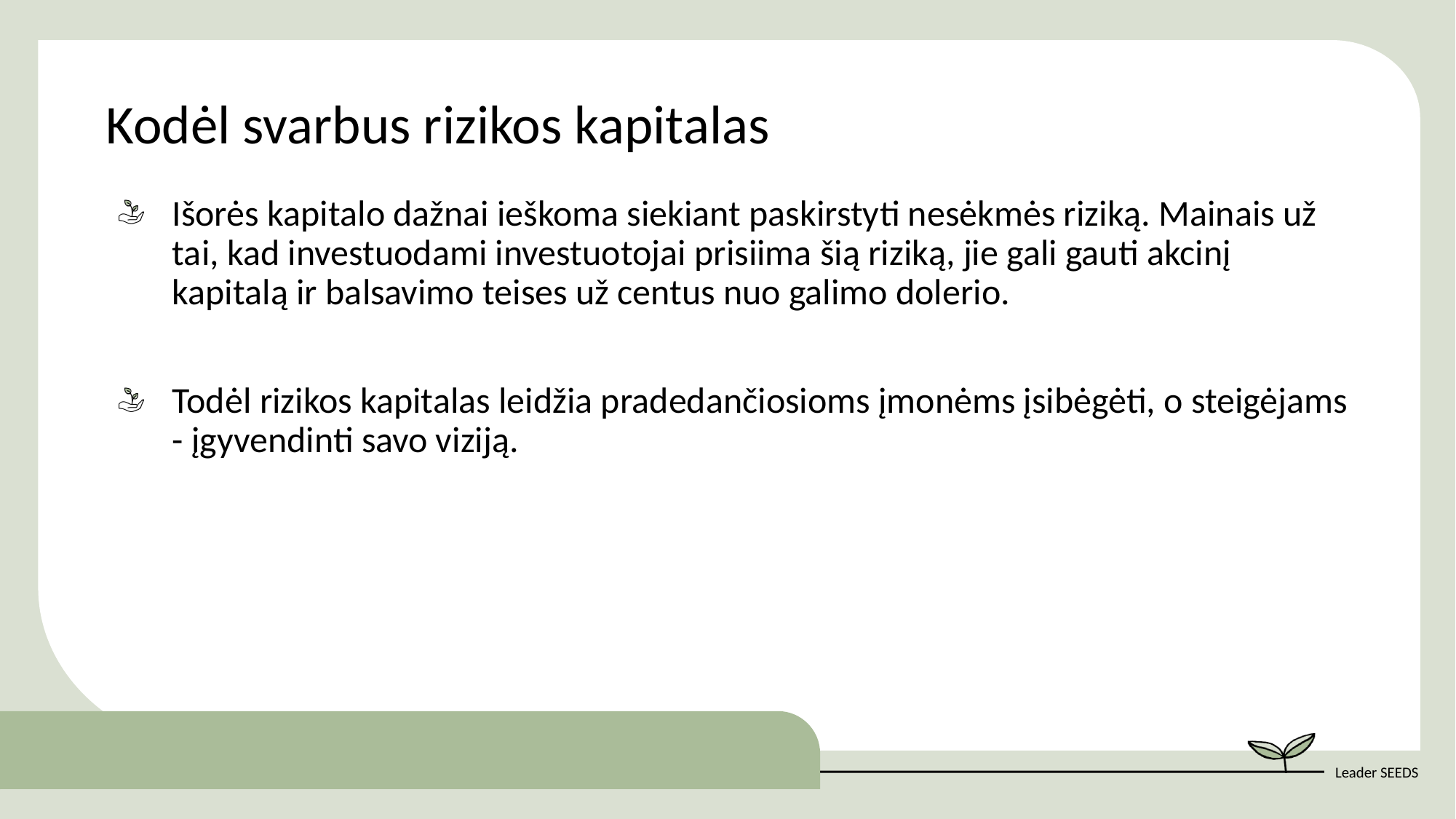

Kodėl svarbus rizikos kapitalas
Išorės kapitalo dažnai ieškoma siekiant paskirstyti nesėkmės riziką. Mainais už tai, kad investuodami investuotojai prisiima šią riziką, jie gali gauti akcinį kapitalą ir balsavimo teises už centus nuo galimo dolerio.

Todėl rizikos kapitalas leidžia pradedančiosioms įmonėms įsibėgėti, o steigėjams - įgyvendinti savo viziją.